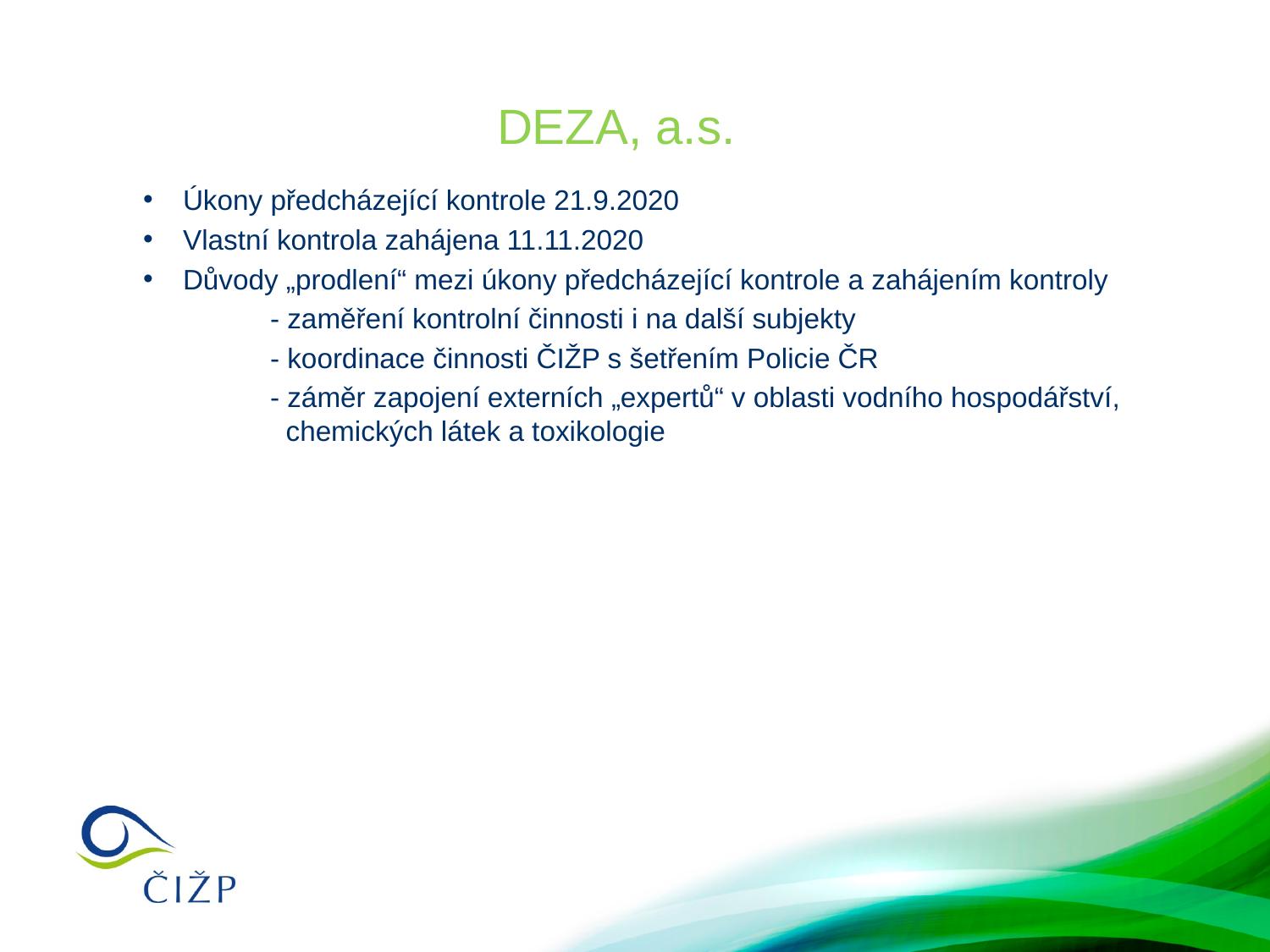

# DEZA, a.s.
Úkony předcházející kontrole 21.9.2020
Vlastní kontrola zahájena 11.11.2020
Důvody „prodlení“ mezi úkony předcházející kontrole a zahájením kontroly
	- zaměření kontrolní činnosti i na další subjekty
	- koordinace činnosti ČIŽP s šetřením Policie ČR
	- záměr zapojení externích „expertů“ v oblasti vodního hospodářství, 	  	  chemických látek a toxikologie